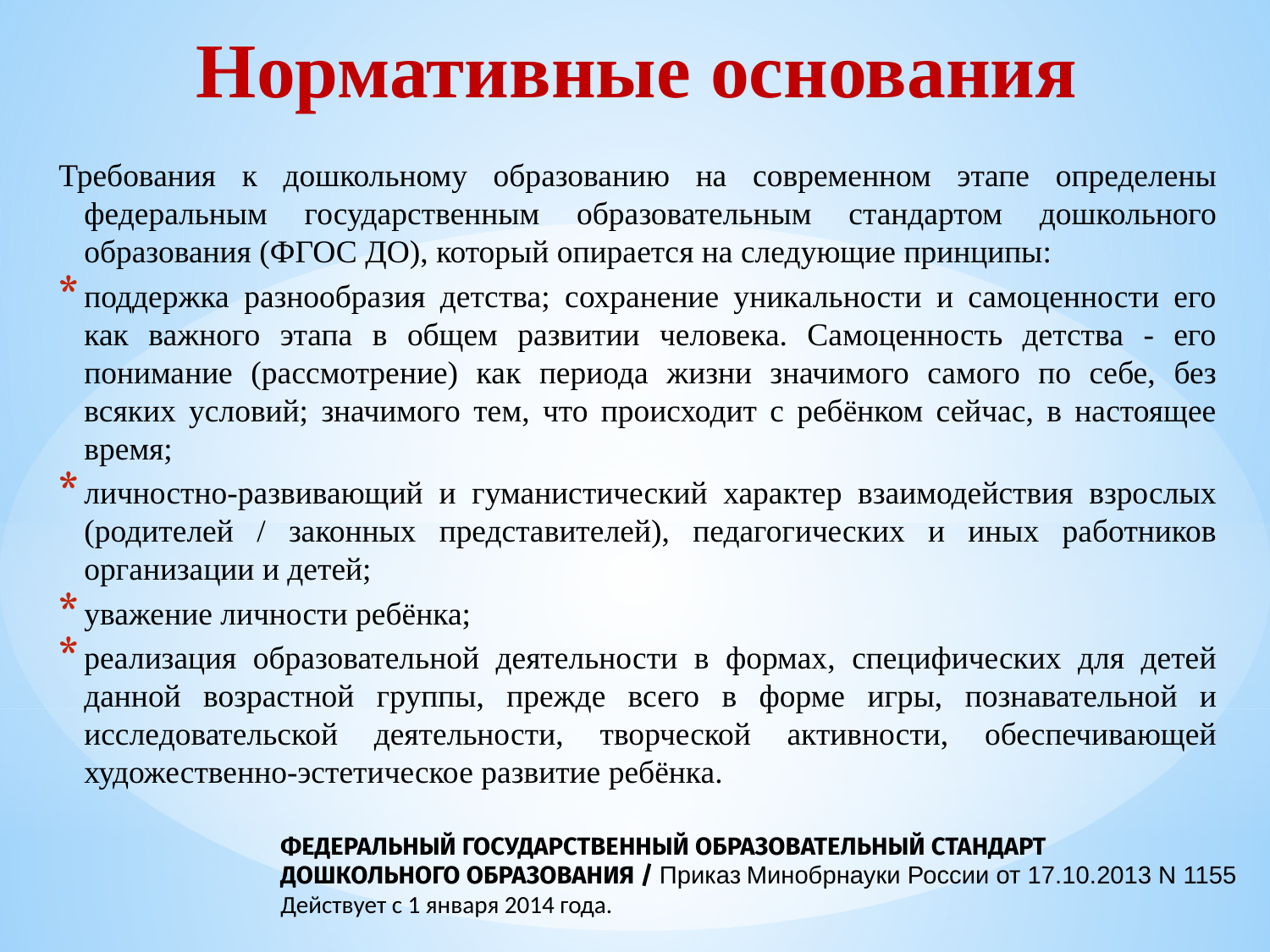

# Нормативные основания
Требования к дошкольному образованию на современном этапе определены федеральным государственным образовательным стандартом дошкольного образования (ФГОС ДО), который опирается на следующие принципы:
поддержка разнообразия детства; сохранение уникальности и самоценности его как важного этапа в общем развитии человека. Самоценность детства - его понимание (рассмотрение) как периода жизни значимого самого по себе, без всяких условий; значимого тем, что происходит с ребёнком сейчас, в настоящее время;
личностно-развивающий и гуманистический характер взаимодействия взрослых (родителей / законных представителей), педагогических и иных работников организации и детей;
уважение личности ребёнка;
реализация образовательной деятельности в формах, специфических для детей данной возрастной группы, прежде всего в форме игры, познавательной и исследовательской деятельности, творческой активности, обеспечивающей художественно-эстетическое развитие ребёнка.
ФЕДЕРАЛЬНЫЙ ГОСУДАРСТВЕННЫЙ ОБРАЗОВАТЕЛЬНЫЙ СТАНДАРТ
ДОШКОЛЬНОГО ОБРАЗОВАНИЯ / Приказ Минобрнауки России от 17.10.2013 N 1155
Действует с 1 января 2014 года.